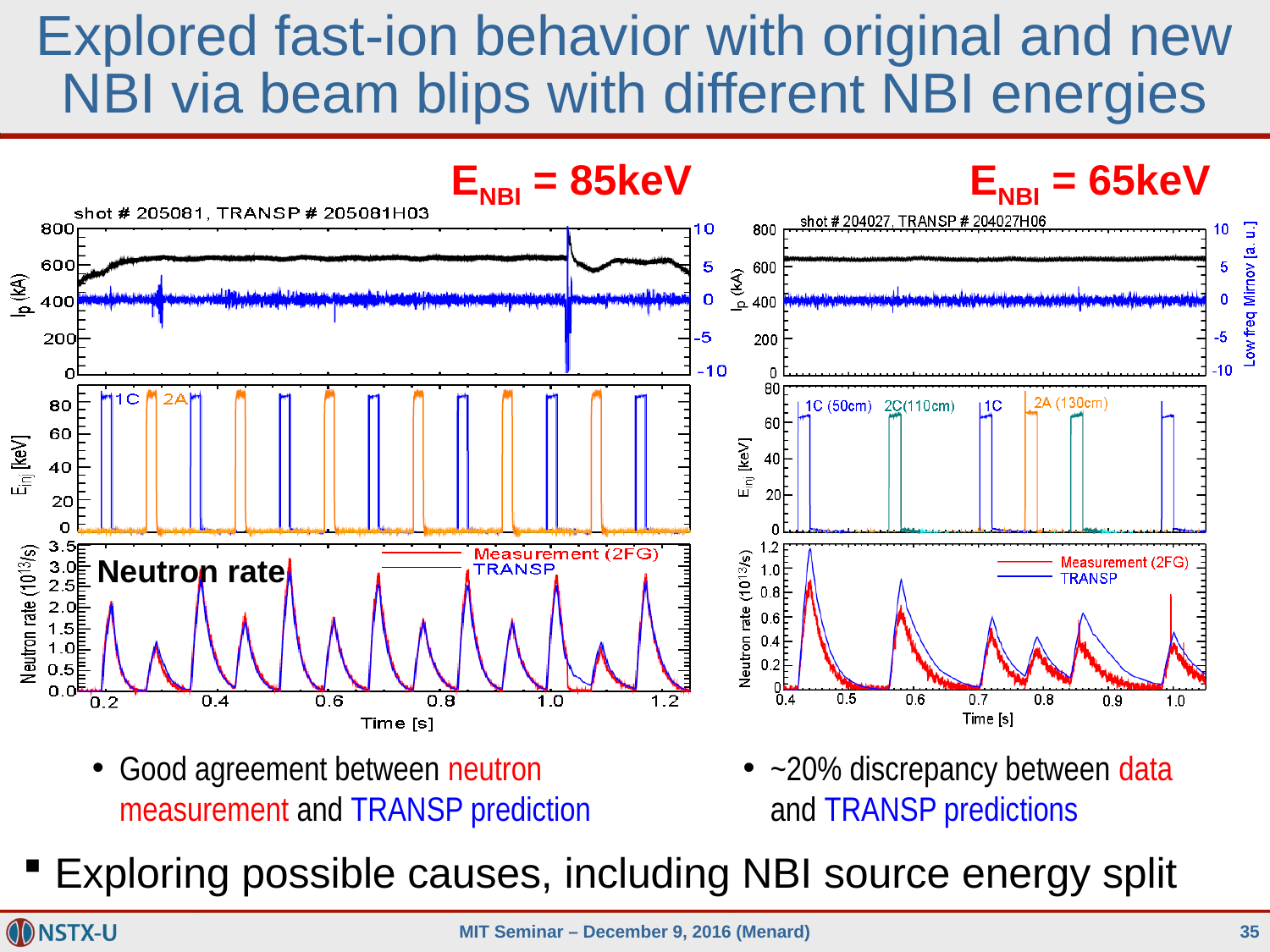

# Explored fast-ion behavior with original and new NBI via beam blips with different NBI energies
ENBI = 65keV
ENBI = 85keV

Neutron rate
Good agreement between neutron measurement and TRANSP prediction
~20% discrepancy between data and TRANSP predictions
Exploring possible causes, including NBI source energy split